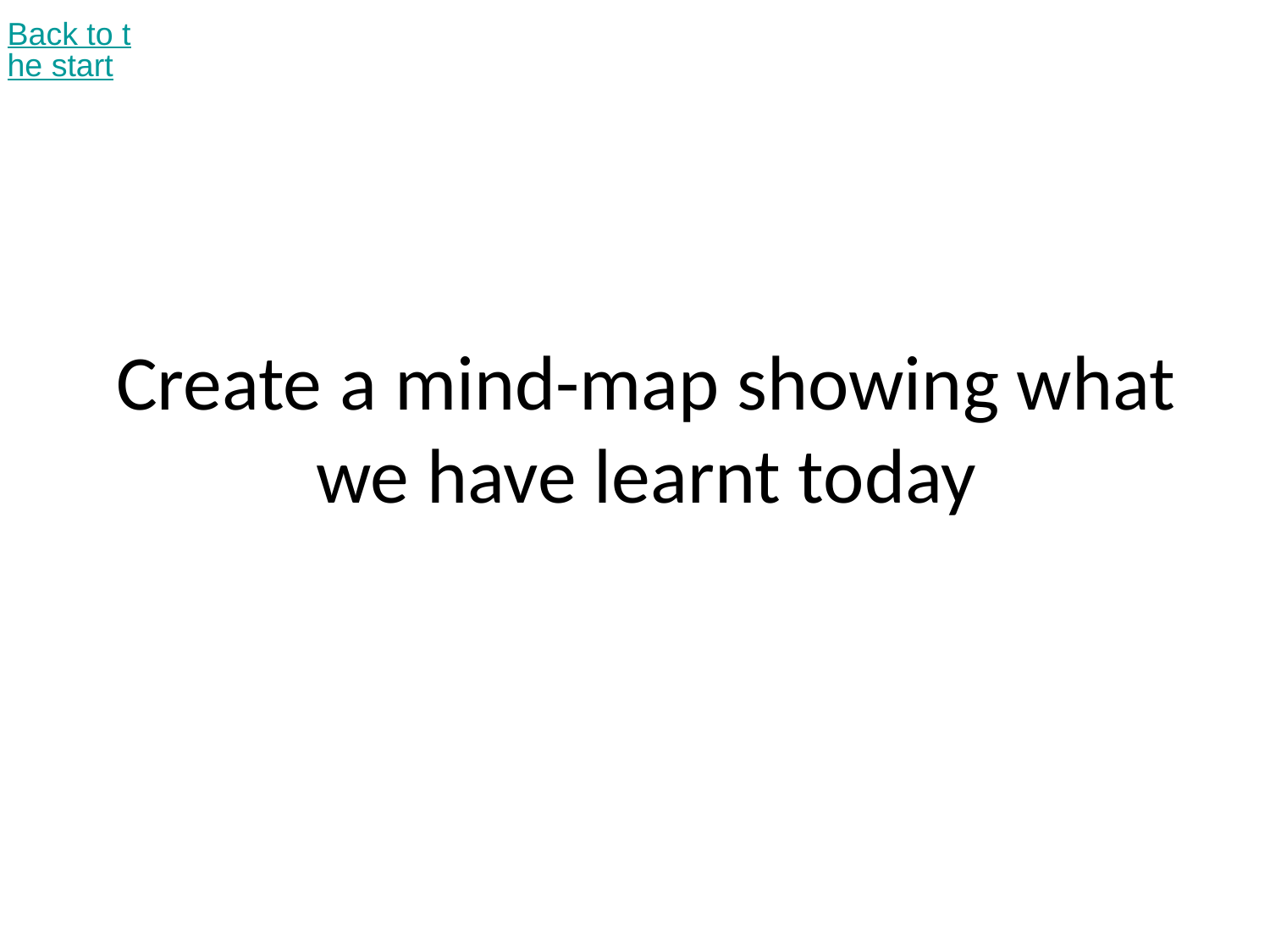

Back to the start
# Create a mind-map showing what we have learnt today